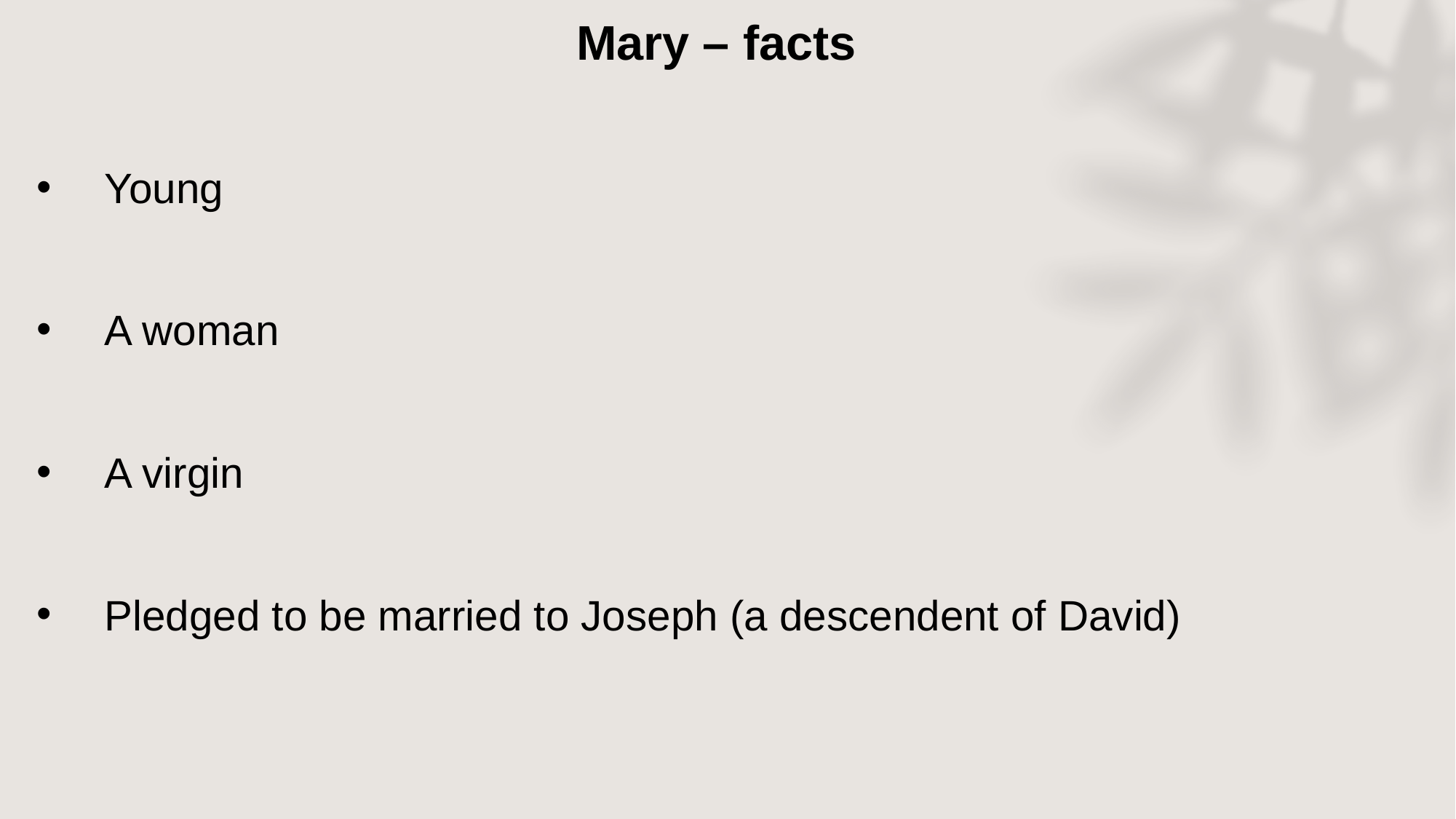

Mary – facts

Young

A woman

A virgin

Pledged to be married to Joseph (a descendent of David)